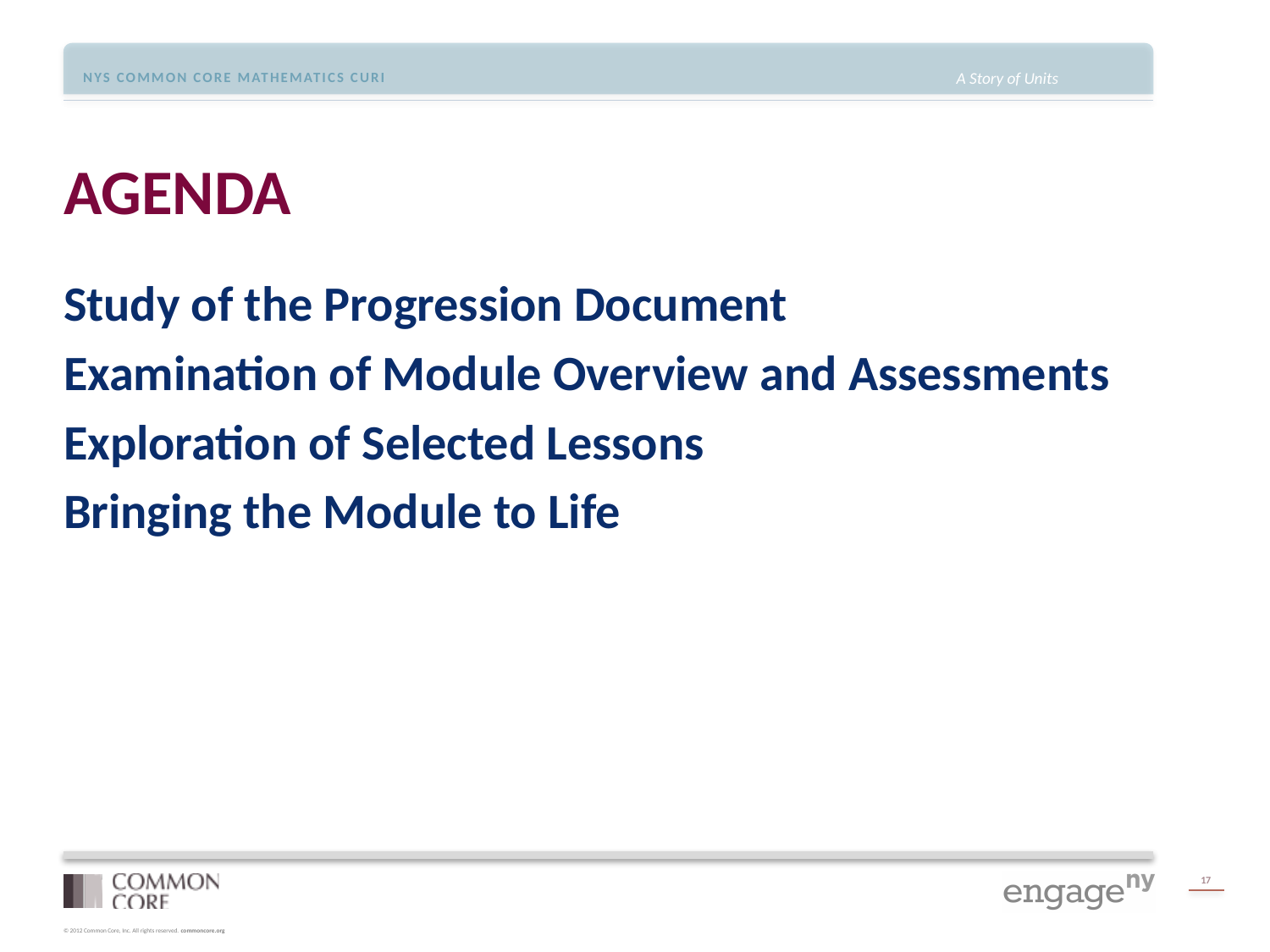

# AGENDA
Study of the Progression Document
Examination of Module Overview and Assessments
Exploration of Selected Lessons
Bringing the Module to Life

17